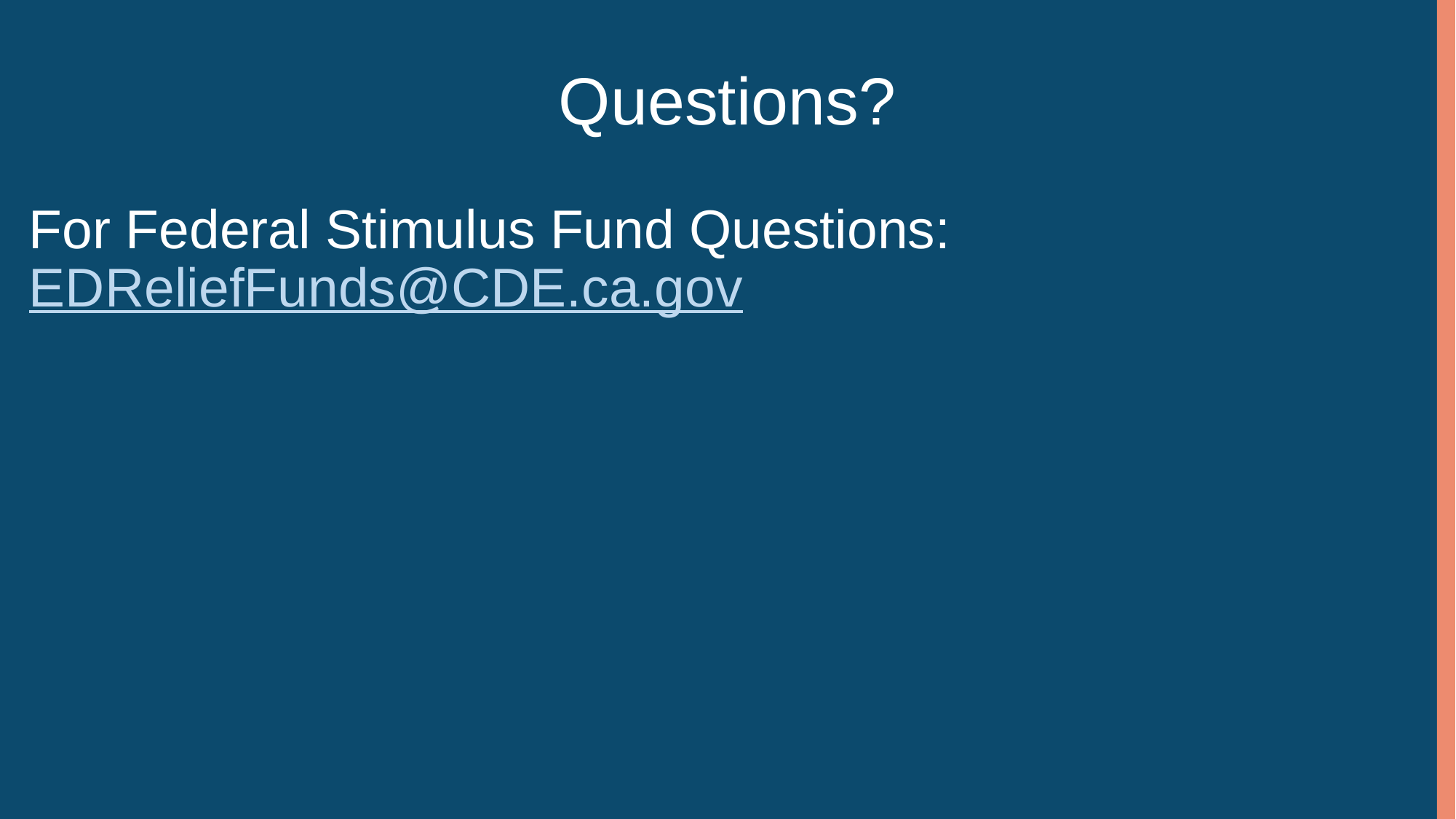

# Questions?
For Federal Stimulus Fund Questions: EDReliefFunds@CDE.ca.gov